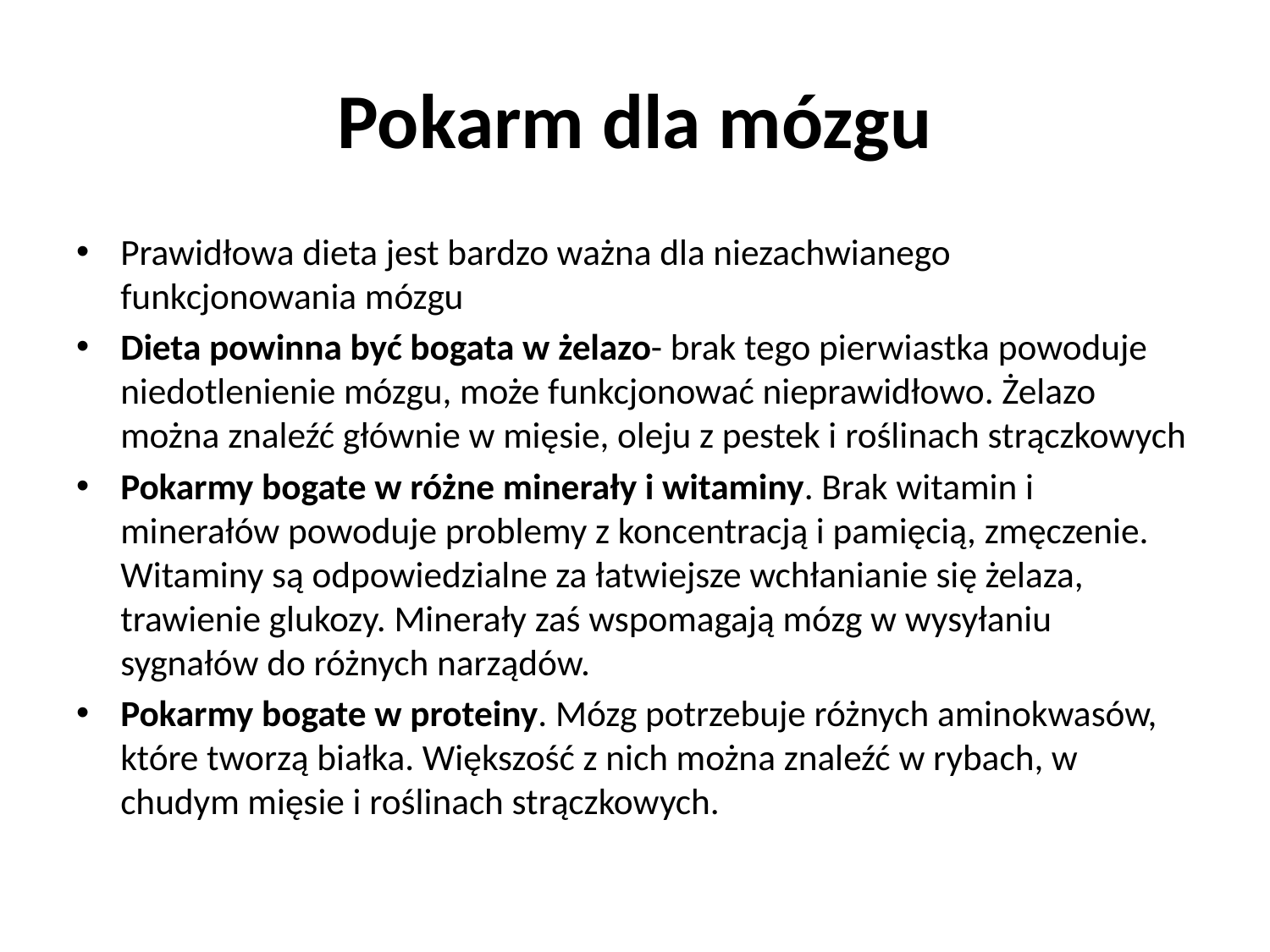

# Pokarm dla mózgu
Prawidłowa dieta jest bardzo ważna dla niezachwianego funkcjonowania mózgu
Dieta powinna być bogata w żelazo- brak tego pierwiastka powoduje niedotlenienie mózgu, może funkcjonować nieprawidłowo. Żelazo można znaleźć głównie w mięsie, oleju z pestek i roślinach strączkowych
Pokarmy bogate w różne minerały i witaminy. Brak witamin i minerałów powoduje problemy z koncentracją i pamięcią, zmęczenie. Witaminy są odpowiedzialne za łatwiejsze wchłanianie się żelaza, trawienie glukozy. Minerały zaś wspomagają mózg w wysyłaniu sygnałów do różnych narządów.
Pokarmy bogate w proteiny. Mózg potrzebuje różnych aminokwasów, które tworzą białka. Większość z nich można znaleźć w rybach, w chudym mięsie i roślinach strączkowych.